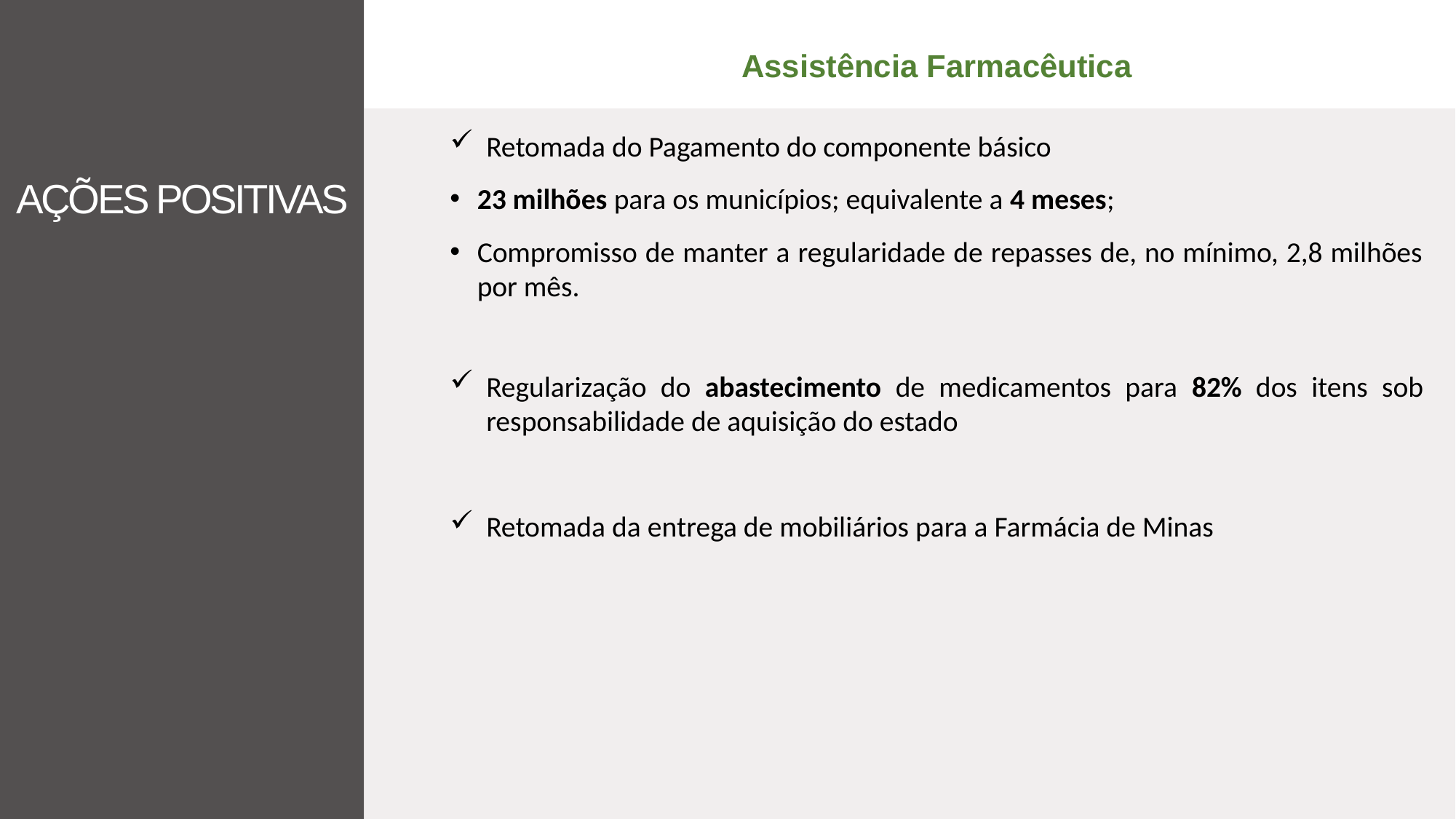

Assistência Farmacêutica

Retomada do Pagamento do componente básico
23 milhões para os municípios; equivalente a 4 meses;
Compromisso de manter a regularidade de repasses de, no mínimo, 2,8 milhões por mês.

Regularização do abastecimento de medicamentos para 82% dos itens sob responsabilidade de aquisição do estado

Retomada da entrega de mobiliários para a Farmácia de Minas
# AÇÕES POSITIVAS